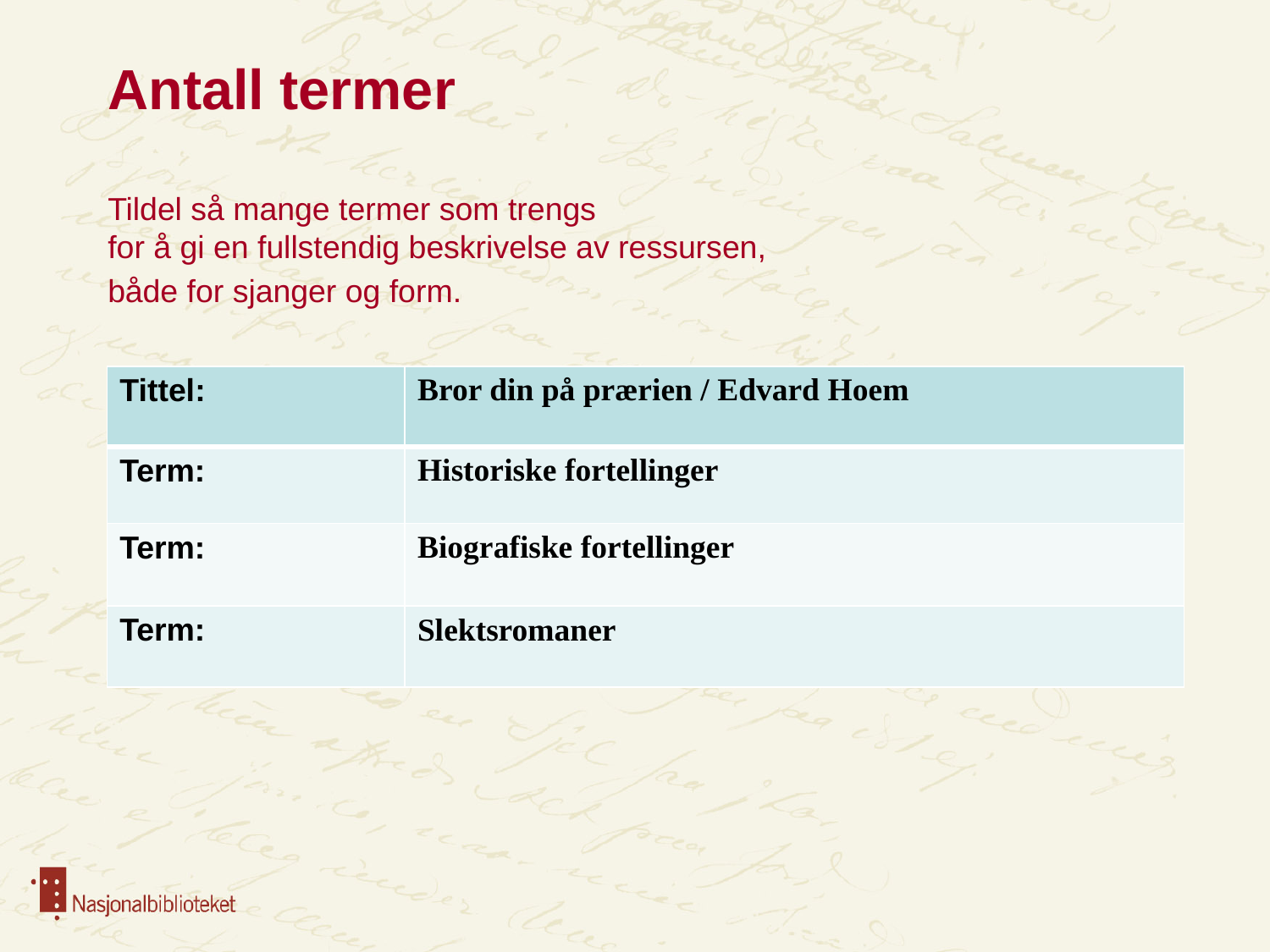

# Antall termer Tildel så mange termer som trengs  for å gi en fullstendig beskrivelse av ressursen,
både for sjanger og form.

| Tittel: | Bror din på prærien / Edvard Hoem |
| --- | --- |
| Term: | Historiske fortellinger |
| Term: | Biografiske fortellinger |
| Term: | Slektsromaner |